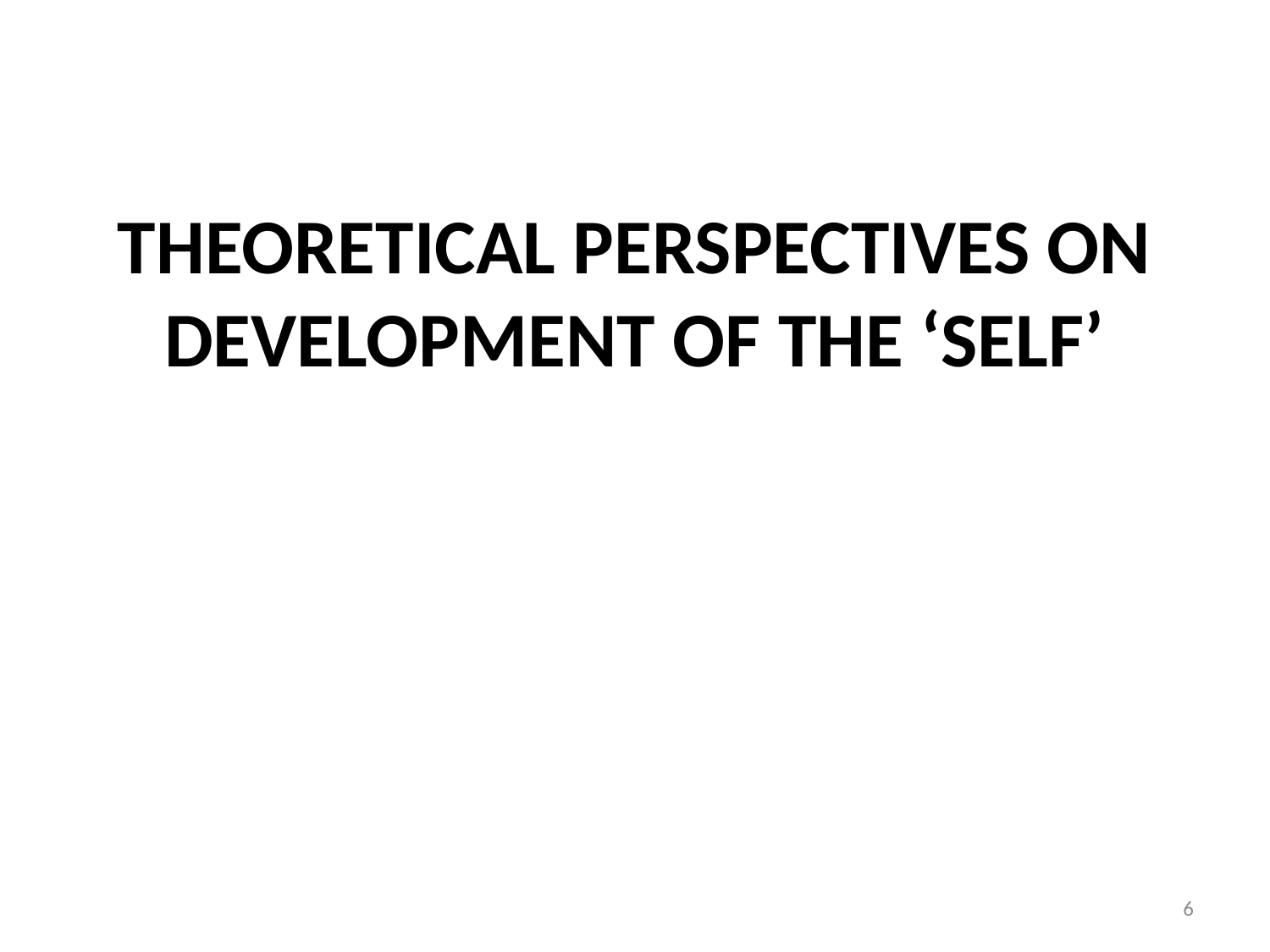

# THEORETICAL PERSPECTIVES ON DEVELOPMENT OF THE ‘SELF’
6